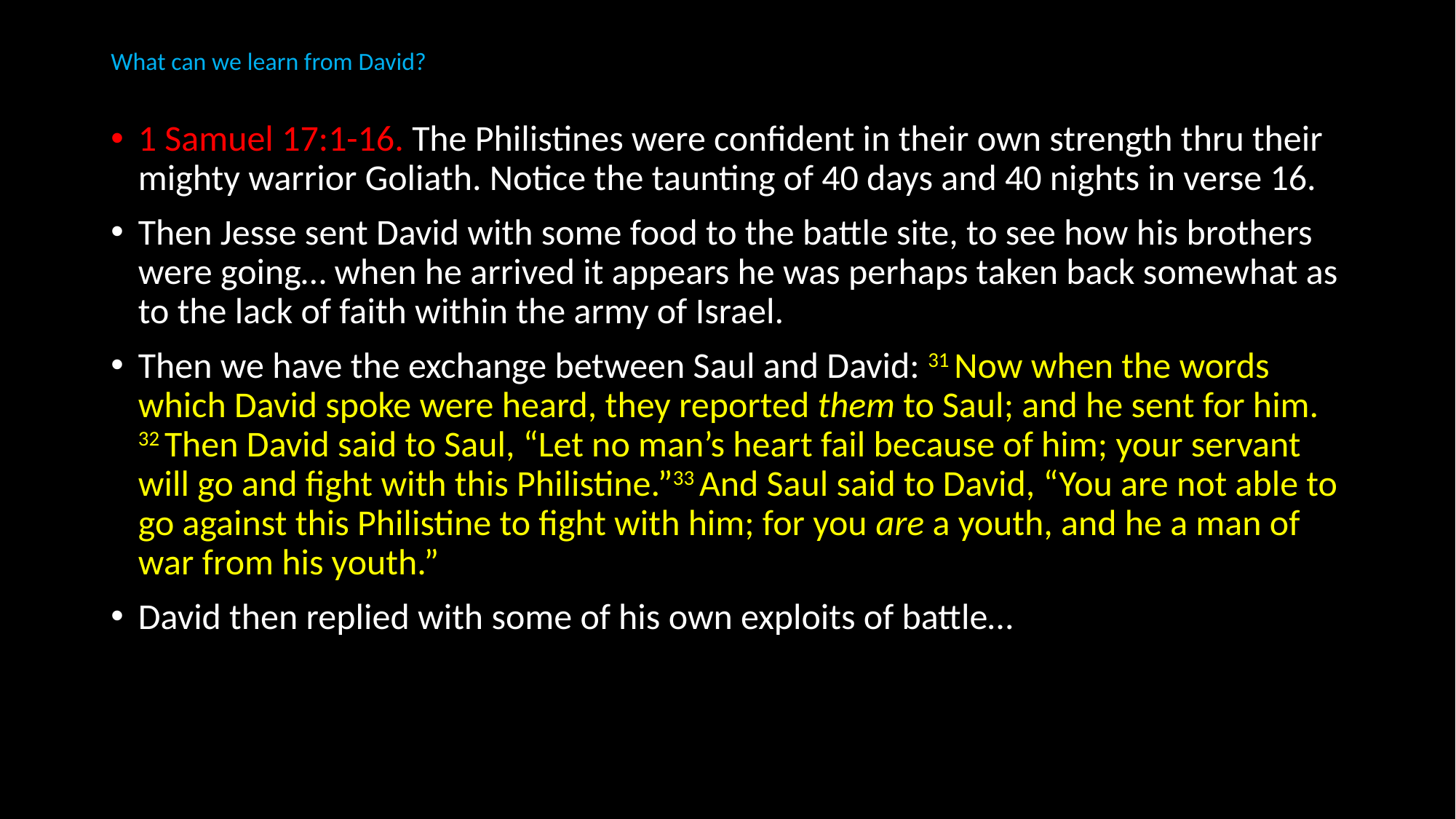

# What can we learn from David?
1 Samuel 17:1-16. The Philistines were confident in their own strength thru their mighty warrior Goliath. Notice the taunting of 40 days and 40 nights in verse 16.
Then Jesse sent David with some food to the battle site, to see how his brothers were going… when he arrived it appears he was perhaps taken back somewhat as to the lack of faith within the army of Israel.
Then we have the exchange between Saul and David: 31 Now when the words which David spoke were heard, they reported them to Saul; and he sent for him. 32 Then David said to Saul, “Let no man’s heart fail because of him; your servant will go and fight with this Philistine.”33 And Saul said to David, “You are not able to go against this Philistine to fight with him; for you are a youth, and he a man of war from his youth.”
David then replied with some of his own exploits of battle…